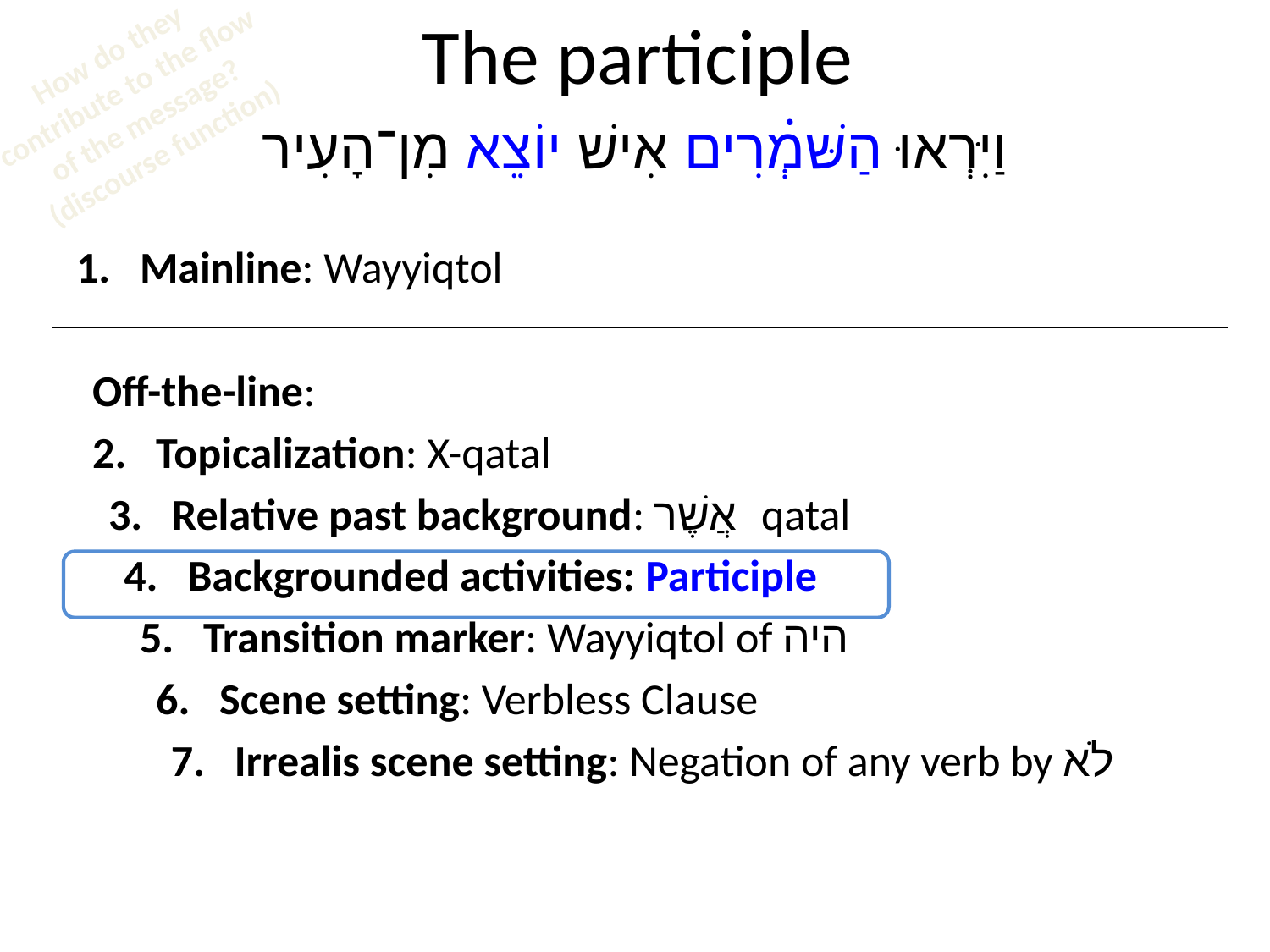

# The participle
How do they contribute to the flow of the message?
(discourse function)
וַיִּרְאוּ הַשּׁמְרִים אִישׁ יוֹצֵא מִן־הָעִיר

Mainline: Wayyiqtol

Off-the-line:
Topicalization: X-qatal
Relative past background: אֲשֶׁר  qatal
Backgrounded activities: Participle
Transition marker: Wayyiqtol of היה
Scene setting: Verbless Clause
Irrealis scene setting: Negation of any verb by לֹא